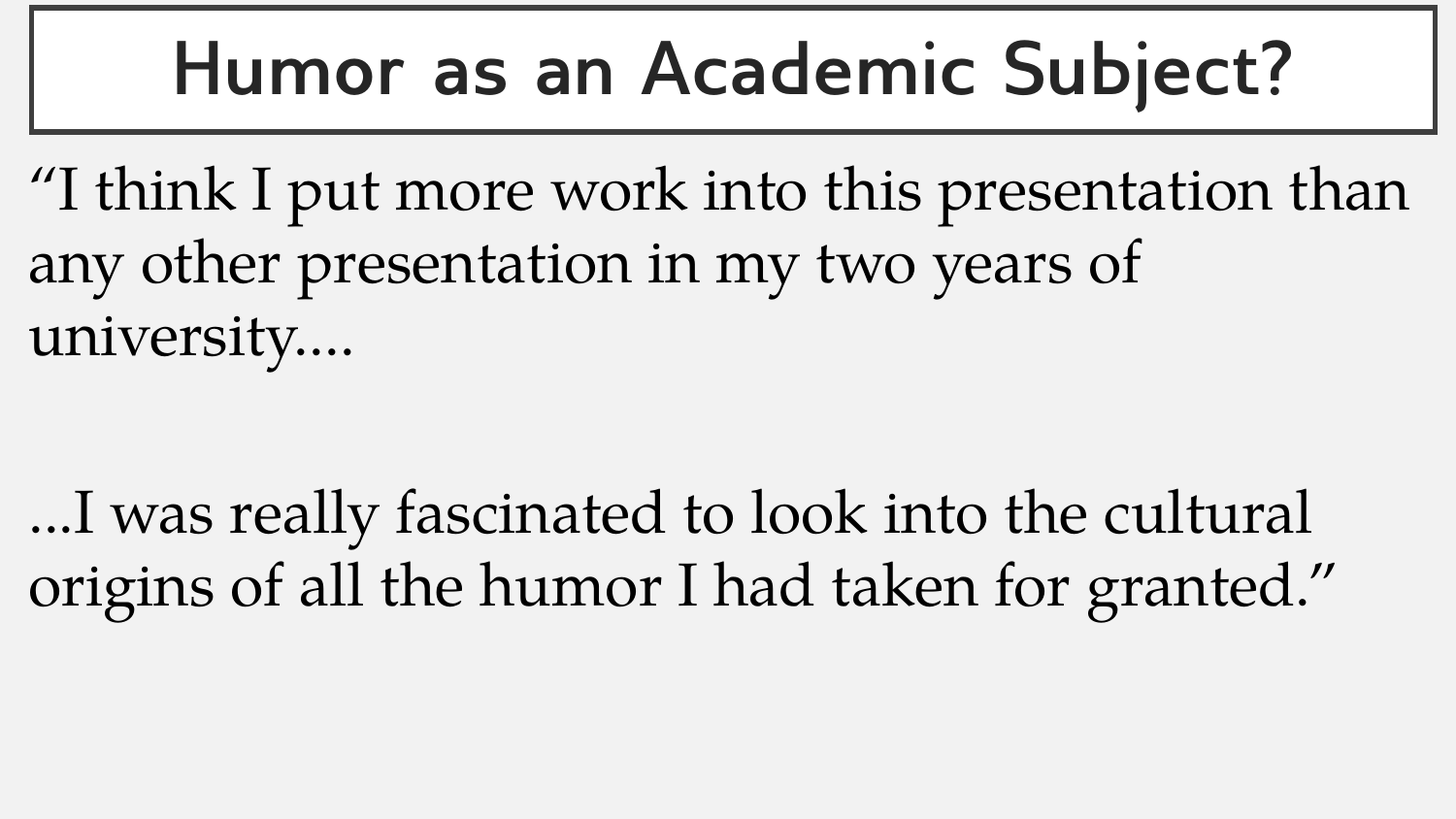

# Humor as an Academic Subject?
“I think I put more work into this presentation than any other presentation in my two years of university....

...I was really fascinated to look into the cultural origins of all the humor I had taken for granted.”